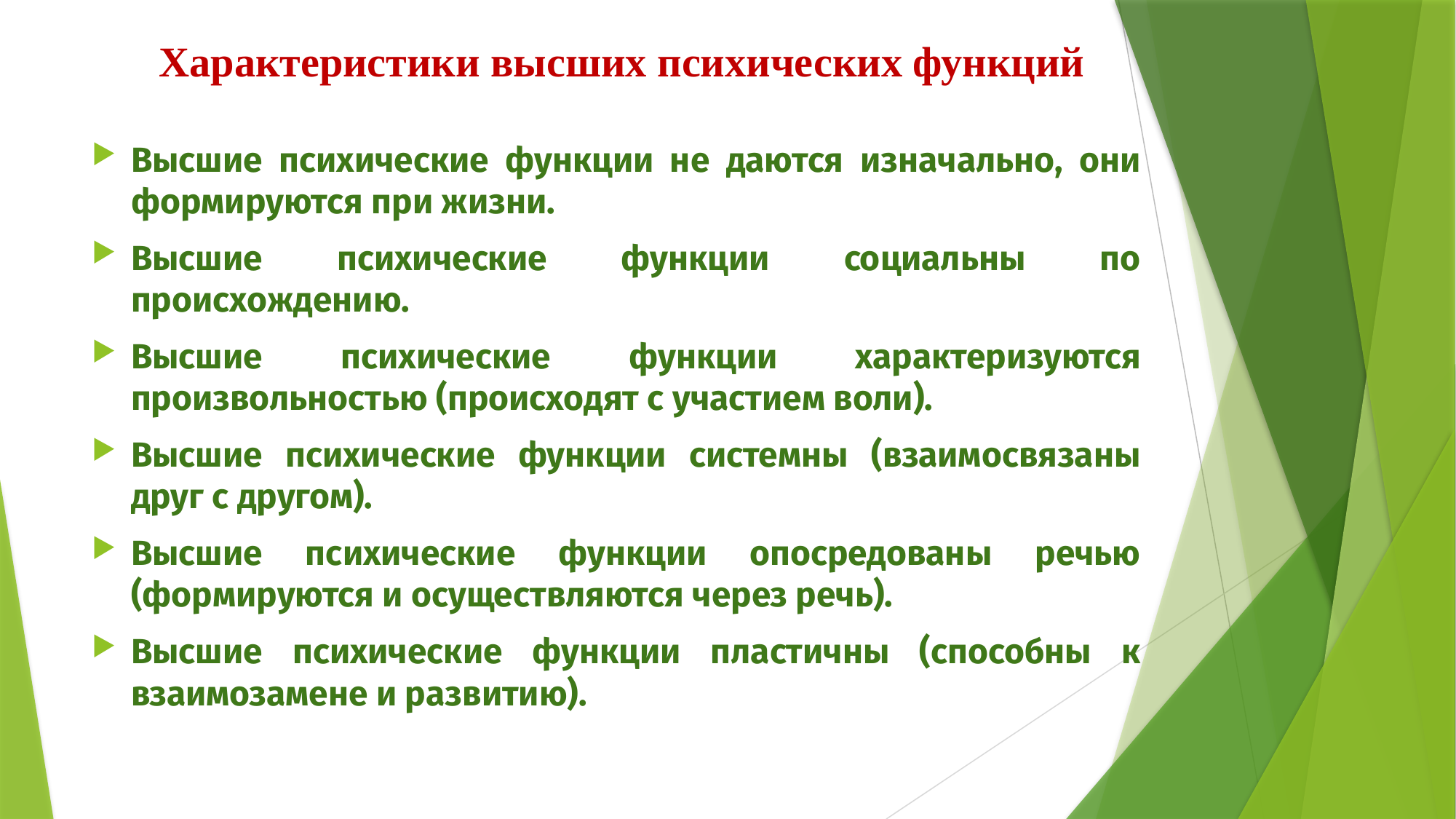

# Характеристики высших психических функций
Высшие психические функции не даются изначально, они формируются при жизни.
Высшие психические функции социальны по происхождению.
Высшие психические функции характеризуются произвольностью (происходят с участием воли).
Высшие психические функции системны (взаимосвязаны друг с другом).
Высшие психические функции опосредованы речью (формируются и осуществляются через речь).
Высшие психические функции пластичны (способны к взаимозамене и развитию).